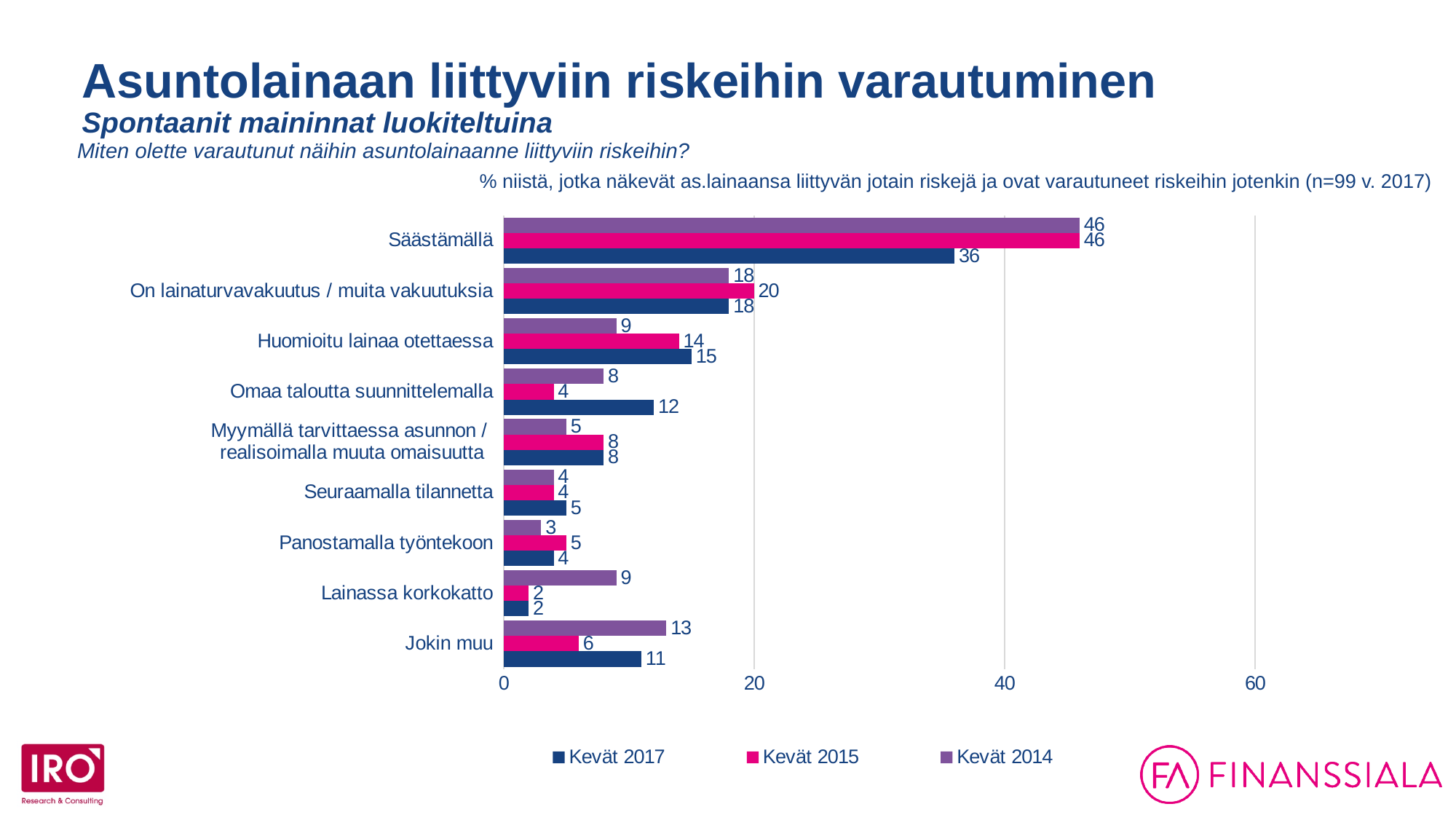

Asuntolainaan liittyviin riskeihin varautuminen
Spontaanit maininnat luokiteltuina
Miten olette varautunut näihin asuntolainaanne liittyviin riskeihin?

### Chart

| Category | Kevät 2014 | Kevät 2015 | Kevät 2017 |
|---|---|---|---|
| Säästämällä | 46.0 | 46.0 | 36.0 |
| On lainaturvavakuutus / muita vakuutuksia | 18.0 | 20.0 | 18.0 |
| Huomioitu lainaa otettaessa | 9.0 | 14.0 | 15.0 |
| Omaa taloutta suunnittelemalla | 8.0 | 4.0 | 12.0 |
| Myymällä tarvittaessa asunnon /
realisoimalla muuta omaisuutta | 5.0 | 8.0 | 8.0 |
| Seuraamalla tilannetta | 4.0 | 4.0 | 5.0 |
| Panostamalla työntekoon | 3.0 | 5.0 | 4.0 |
| Lainassa korkokatto | 9.0 | 2.0 | 2.0 |
| Jokin muu | 13.0 | 6.0 | 11.0 |
% niistä, jotka näkevät as.lainaansa liittyvän jotain riskejä ja ovat varautuneet riskeihin jotenkin (n=99 v. 2017)